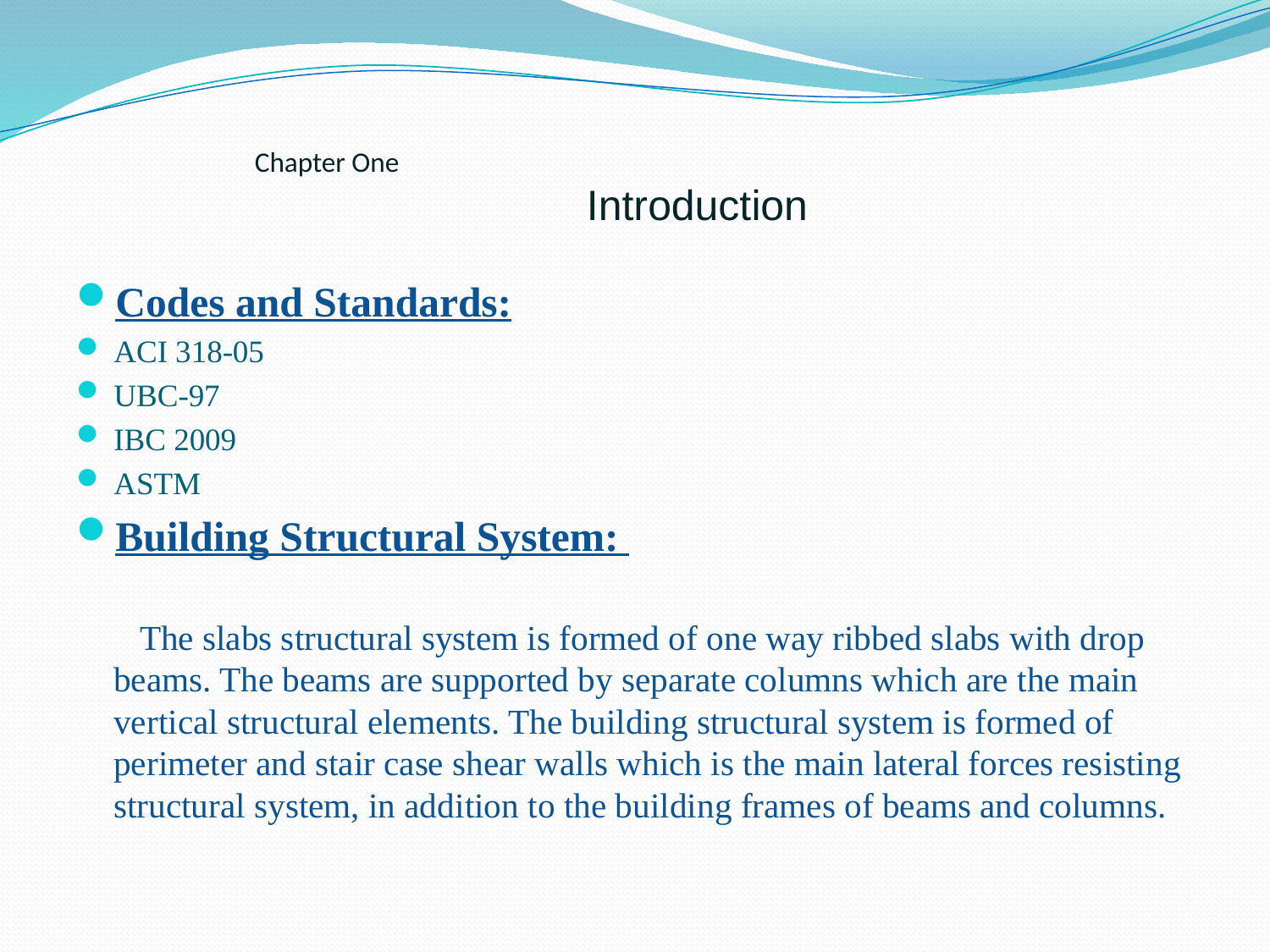

Chapter One
                            Introduction
Codes and Standards:
ACI 318-05
UBC-97
IBC 2009
ASTM
Building Structural System:

	   The slabs structural system is formed of one way ribbed slabs with drop beams. The beams are supported by separate columns which are the main vertical structural elements. The building structural system is formed of perimeter and stair case shear walls which is the main lateral forces resisting structural system, in addition to the building frames of beams and columns.